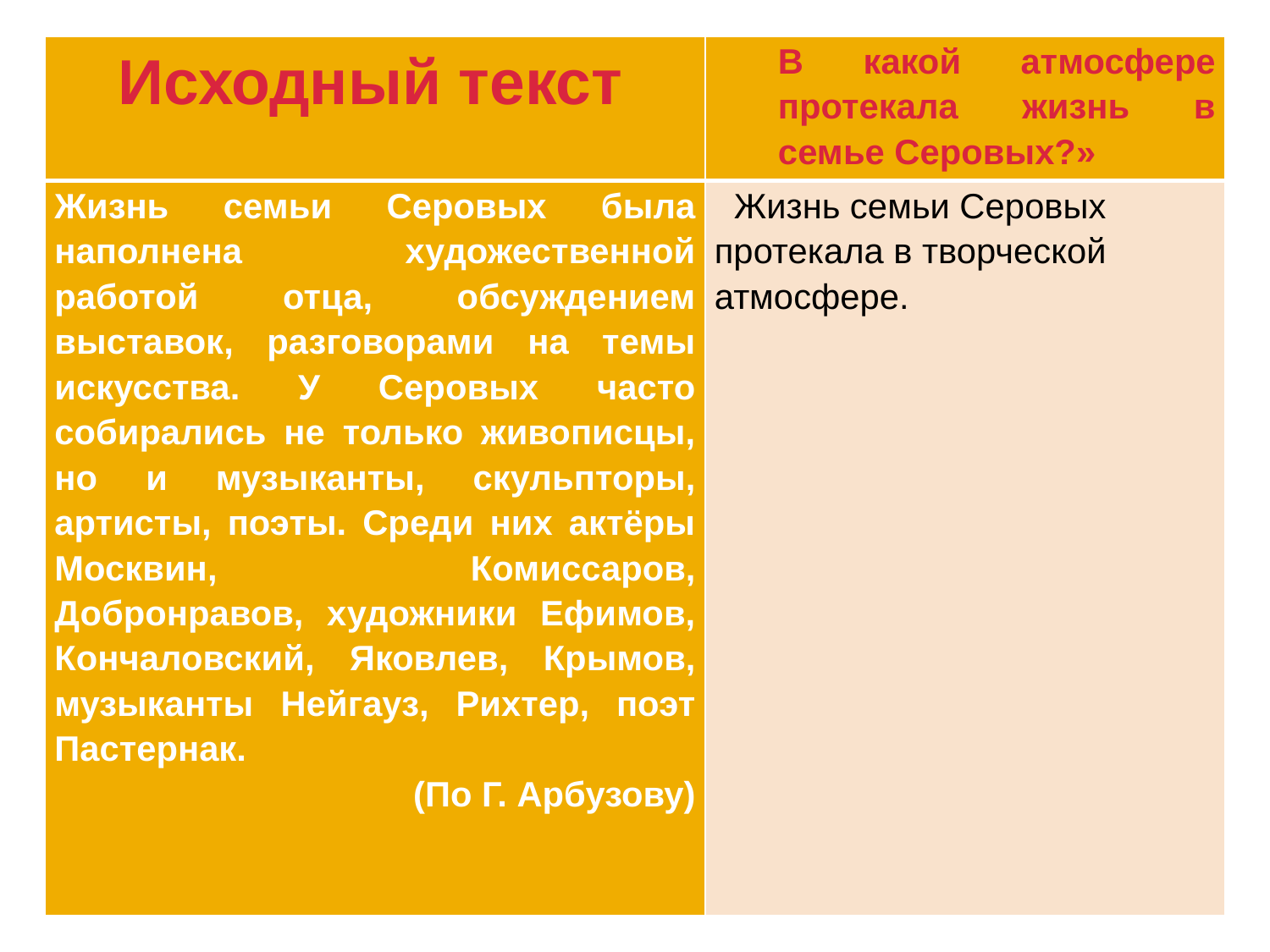

| Исходный текст | В какой атмосфере протекала жизнь в семье Серовых?» |
| --- | --- |
| Жизнь семьи Серовых была наполнена художественной работой отца, обсуждением выставок, разговорами на темы искусства. У Серовых часто собирались не только живописцы, но и музыканты, скульпторы, артисты, поэты. Среди них актёры Москвин, Комиссаров, Добронравов, художники Ефимов, Кончаловский, Яковлев, Крымов, музыканты Нейгауз, Рихтер, поэт Пастернак. (По Г. Арбузову) | Жизнь семьи Серовых протекала в творческой атмосфере. |